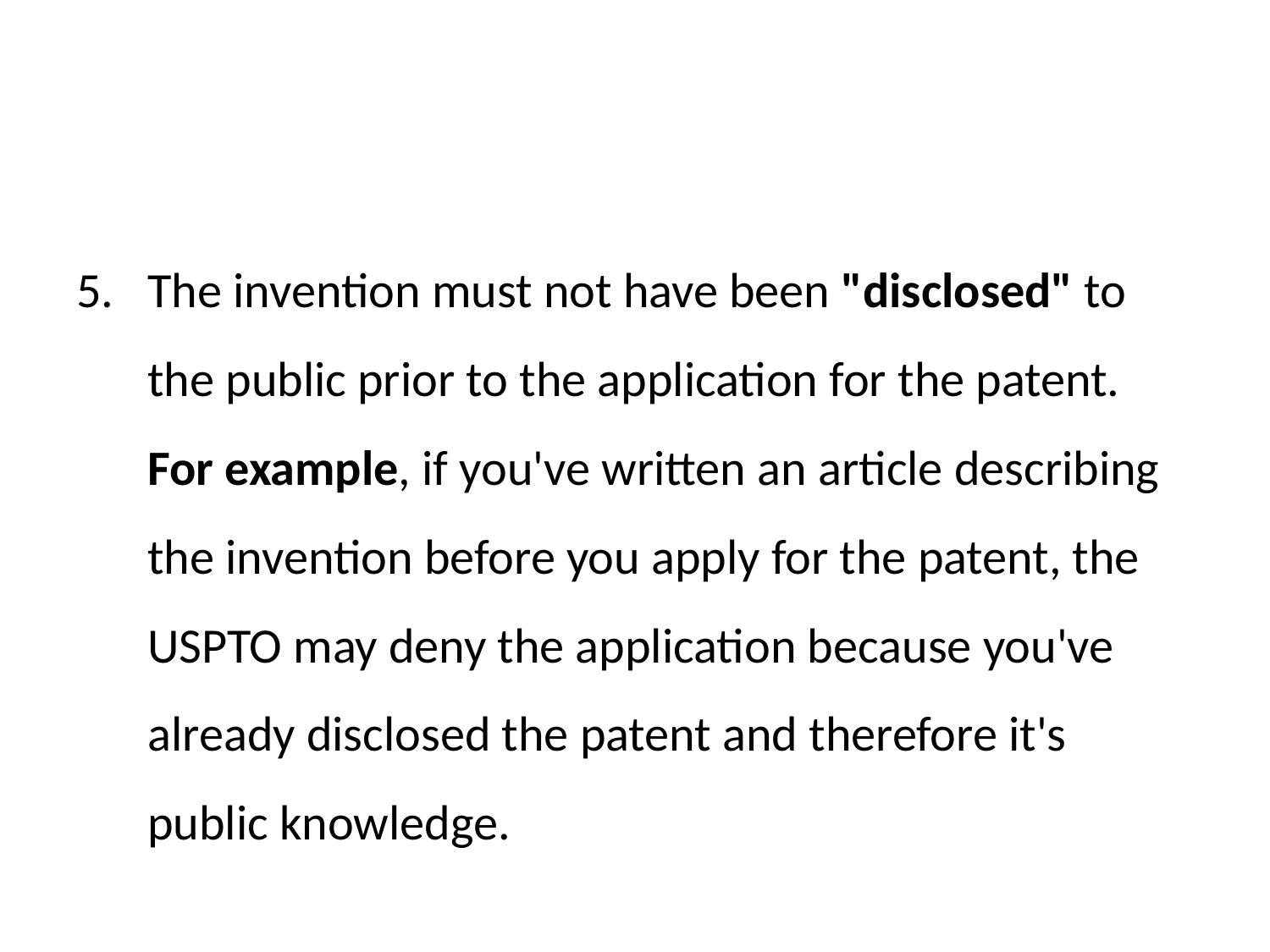

#
The invention must not have been "disclosed" to the public prior to the application for the patent. For example, if you've written an article describing the invention before you apply for the patent, the USPTO may deny the application because you've already disclosed the patent and therefore it's public knowledge.